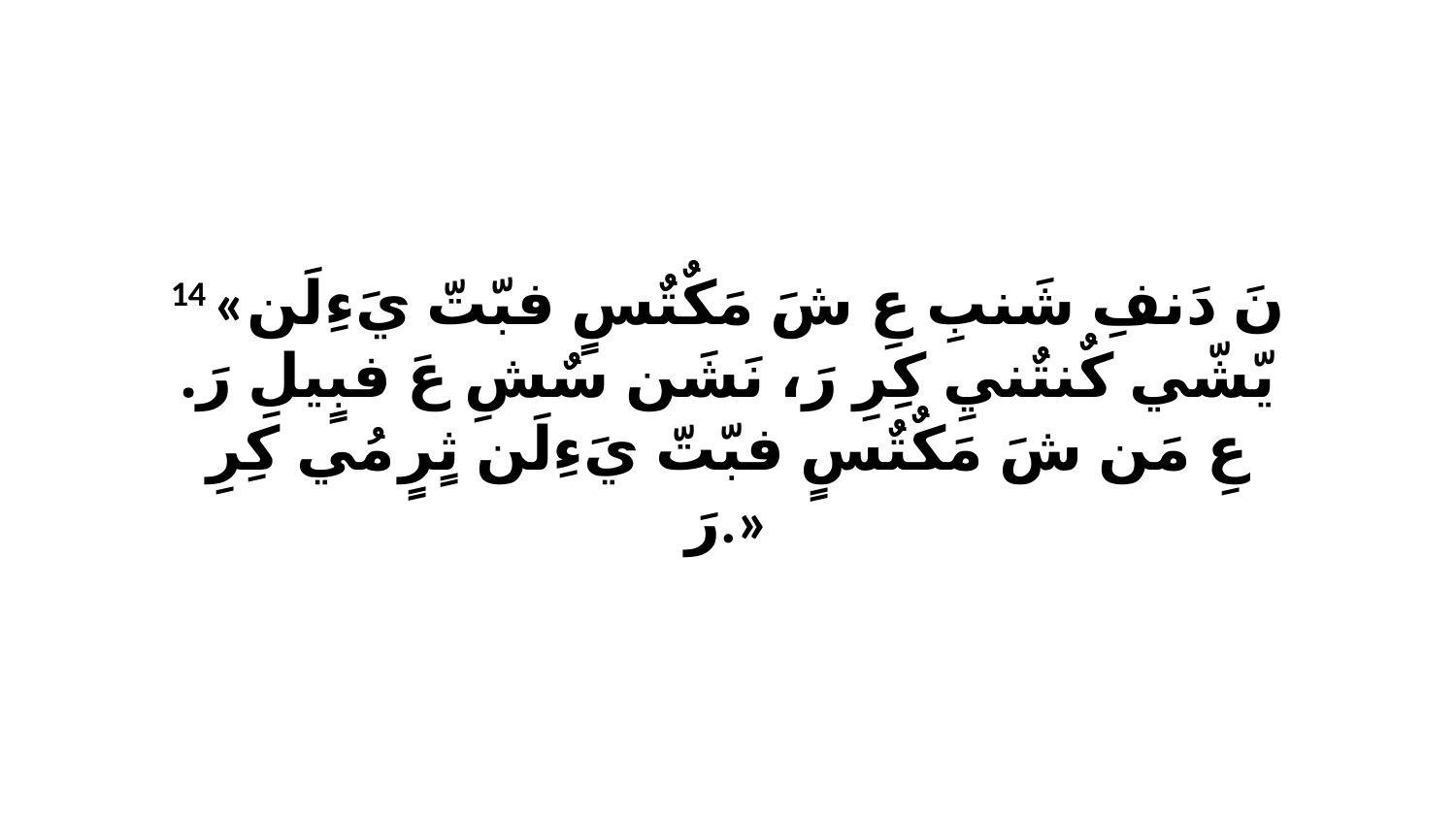

14 «نَ دَنفِ شَنبِ عِ شَ مَكٌتٌسٍ فبّتّ يَءِلَن يّشّي كٌنتٌنيِ كِرِ رَ، نَشَن سٌشِ عَ فبٍيلِ رَ. عِ مَن شَ مَكٌتٌسٍ فبّتّ يَءِلَن ثٍرٍ مُي كِرِ رَ.»